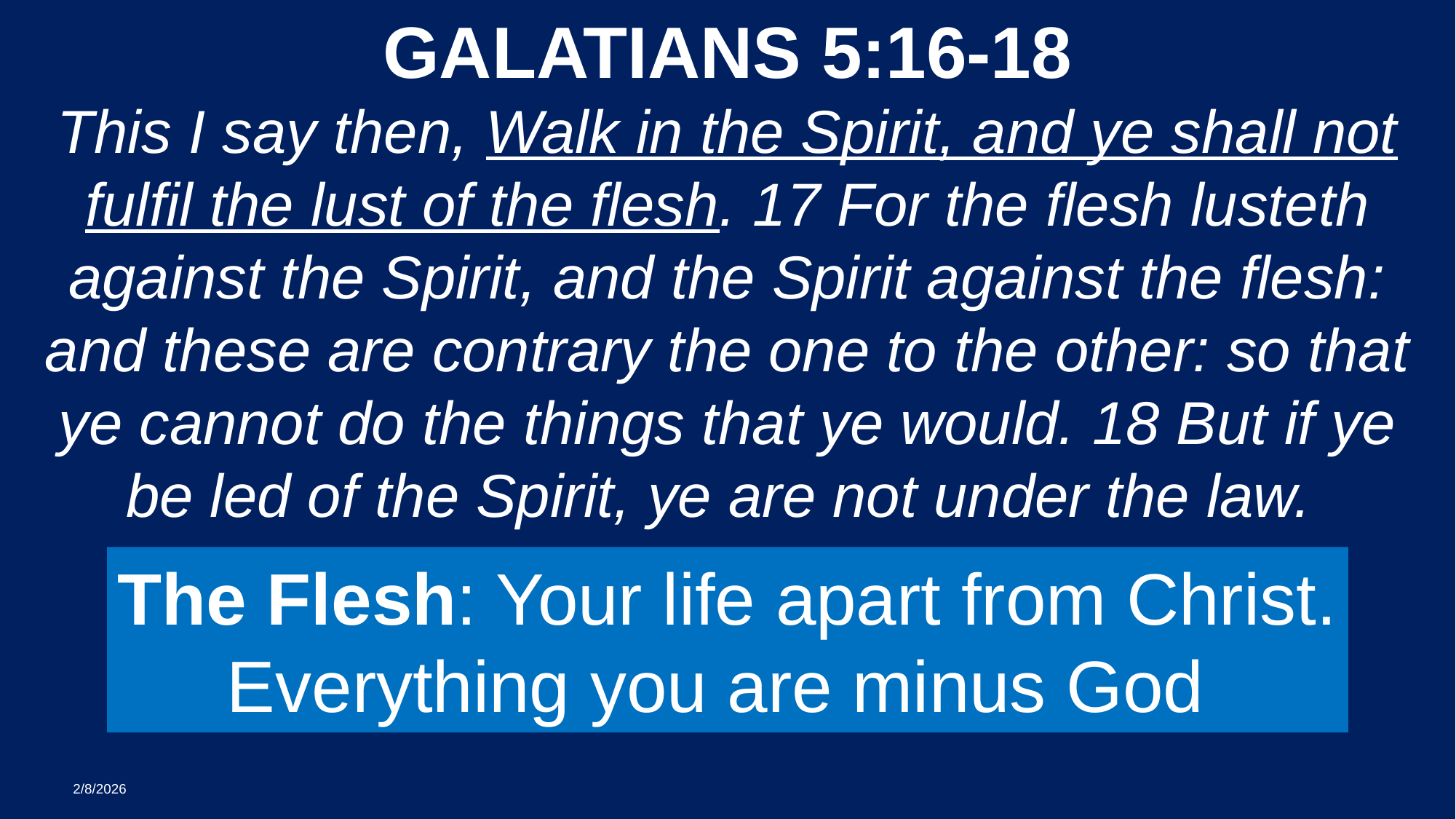

GALATIANS 5:16-18
This I say then, Walk in the Spirit, and ye shall not fulfil the lust of the flesh. 17 For the flesh lusteth against the Spirit, and the Spirit against the flesh: and these are contrary the one to the other: so that ye cannot do the things that ye would. 18 But if ye be led of the Spirit, ye are not under the law.
The Flesh: Your life apart from Christ.
	Everything you are minus God
The Spirit Controlled Church & It's Members 5
2/8/2026
15